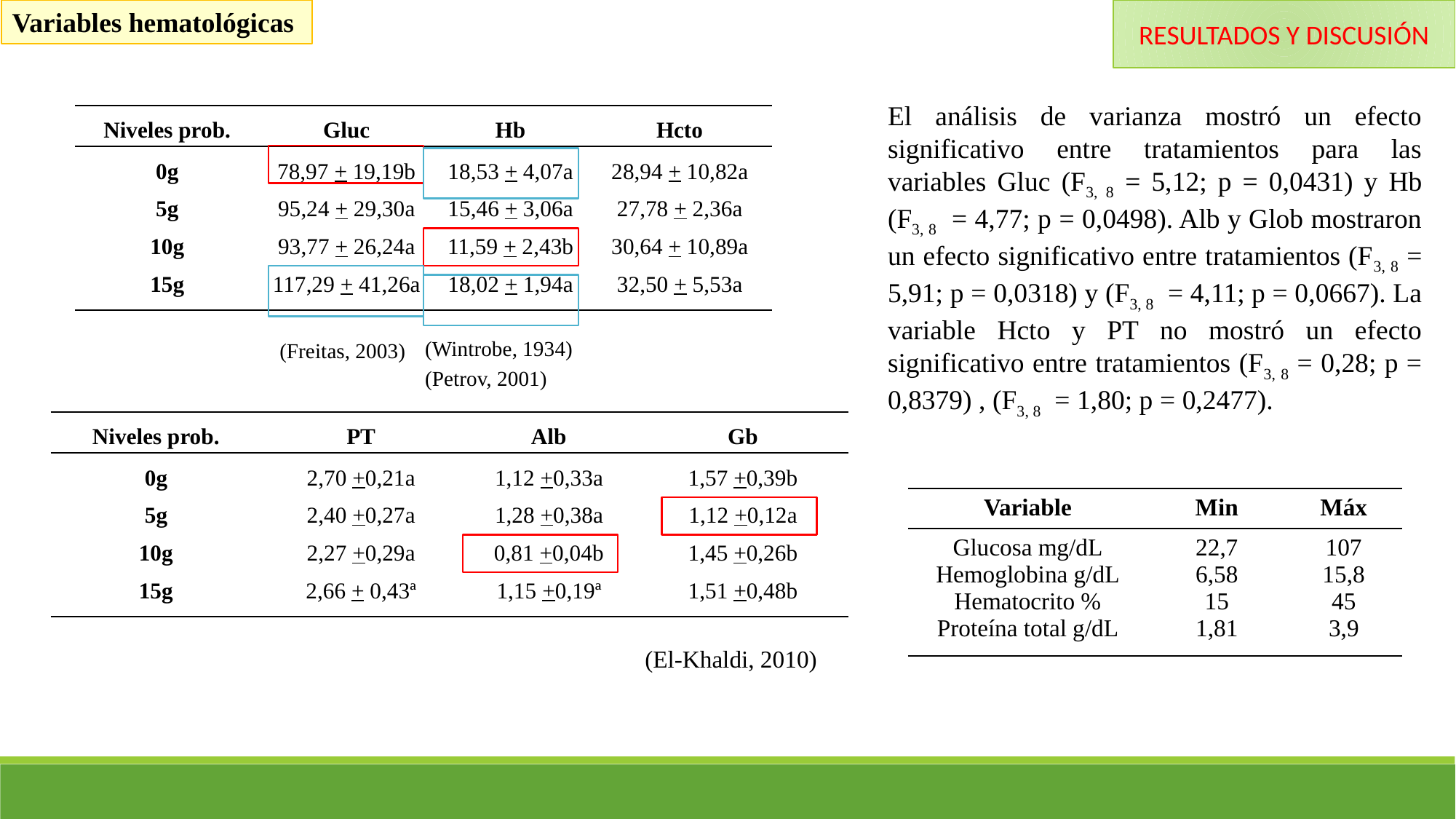

RESULTADOS Y DISCUSIÓN
Variables hematológicas
El análisis de varianza mostró un efecto significativo entre tratamientos para las variables Gluc (F3, 8 = 5,12; p = 0,0431) y Hb (F3, 8  = 4,77; p = 0,0498). Alb y Glob mostraron un efecto significativo entre tratamientos (F3, 8 = 5,91; p = 0,0318) y (F3, 8  = 4,11; p = 0,0667). La variable Hcto y PT no mostró un efecto significativo entre tratamientos (F3, 8 = 0,28; p = 0,8379) , (F3, 8  = 1,80; p = 0,2477).
| Niveles prob. | Gluc | Hb | Hcto |
| --- | --- | --- | --- |
| 0g 5g 10g 15g | 78,97 + 19,19b 95,24 + 29,30a 93,77 + 26,24a 117,29 + 41,26a | 18,53 + 4,07a 15,46 + 3,06a 11,59 + 2,43b 18,02 + 1,94a | 28,94 + 10,82a 27,78 + 2,36a 30,64 + 10,89a 32,50 + 5,53a |

(Wintrobe, 1934)
(Freitas, 2003)
(Petrov, 2001)
| Niveles prob. | PT | Alb | Gb |
| --- | --- | --- | --- |
| 0g 5g 10g 15g | 2,70 +0,21a 2,40 +0,27a 2,27 +0,29a 2,66 + 0,43ª | 1,12 +0,33a 1,28 +0,38a 0,81 +0,04b 1,15 +0,19ª | 1,57 +0,39b 1,12 +0,12a 1,45 +0,26b 1,51 +0,48b |
| Variable | Min | Máx |
| --- | --- | --- |
| Glucosa mg/dL Hemoglobina g/dL Hematocrito % Proteína total g/dL | 22,7 6,58 15 1,81 | 107 15,8 45 3,9 |

 (El-Khaldi, 2010)